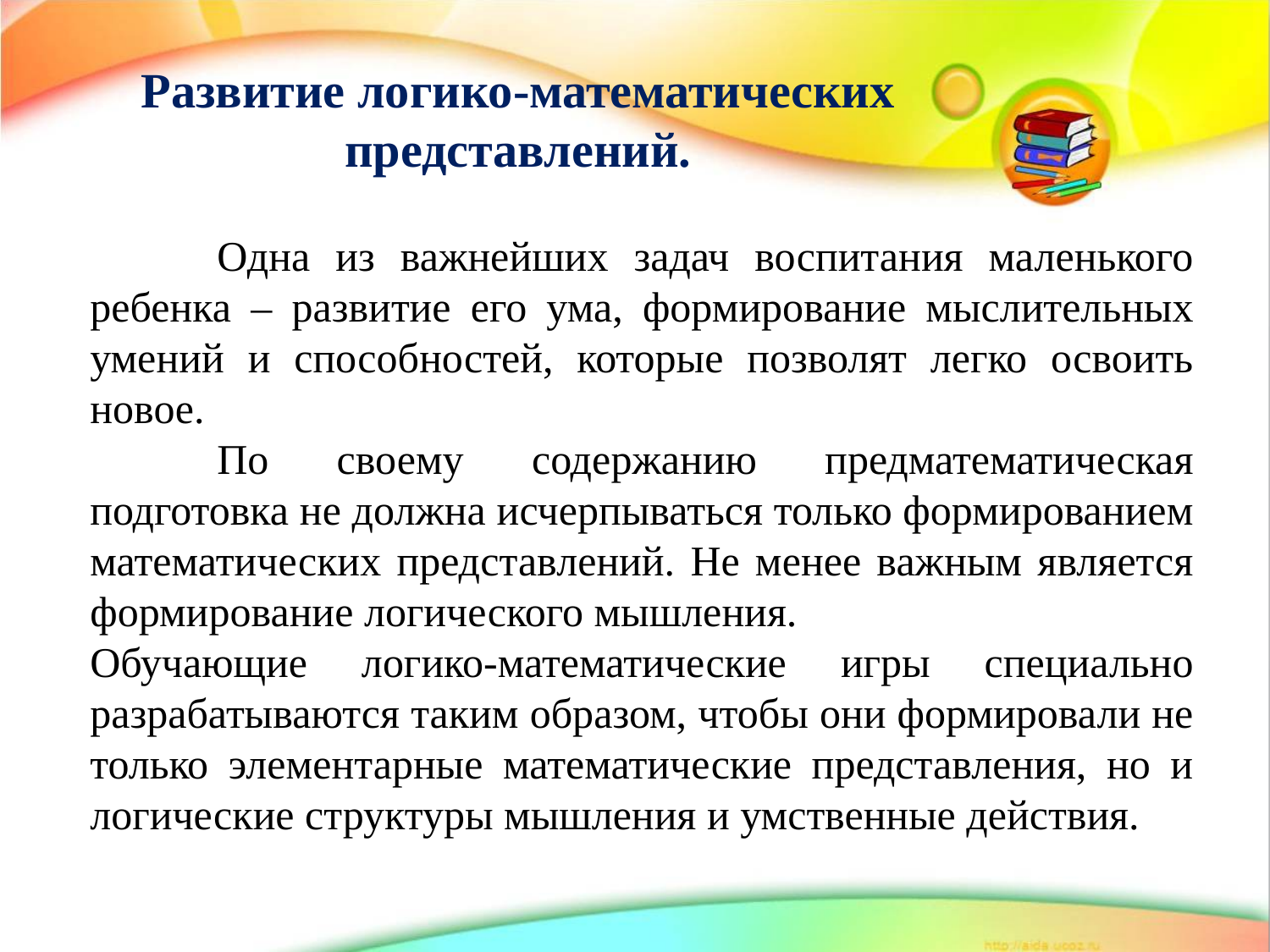

# Развитие логико-математических представлений.
	Одна из важнейших задач воспитания маленького ребенка – развитие его ума, формирование мыслительных умений и способностей, которые позволят легко освоить новое.
	По своему содержанию предматематическая подготовка не должна исчерпываться только формированием математических представлений. Не менее важным является формирование логического мышления.
Обучающие логико-математические игры специально разрабатываются таким образом, чтобы они формировали не только элементарные математические представления, но и логические структуры мышления и умственные действия.